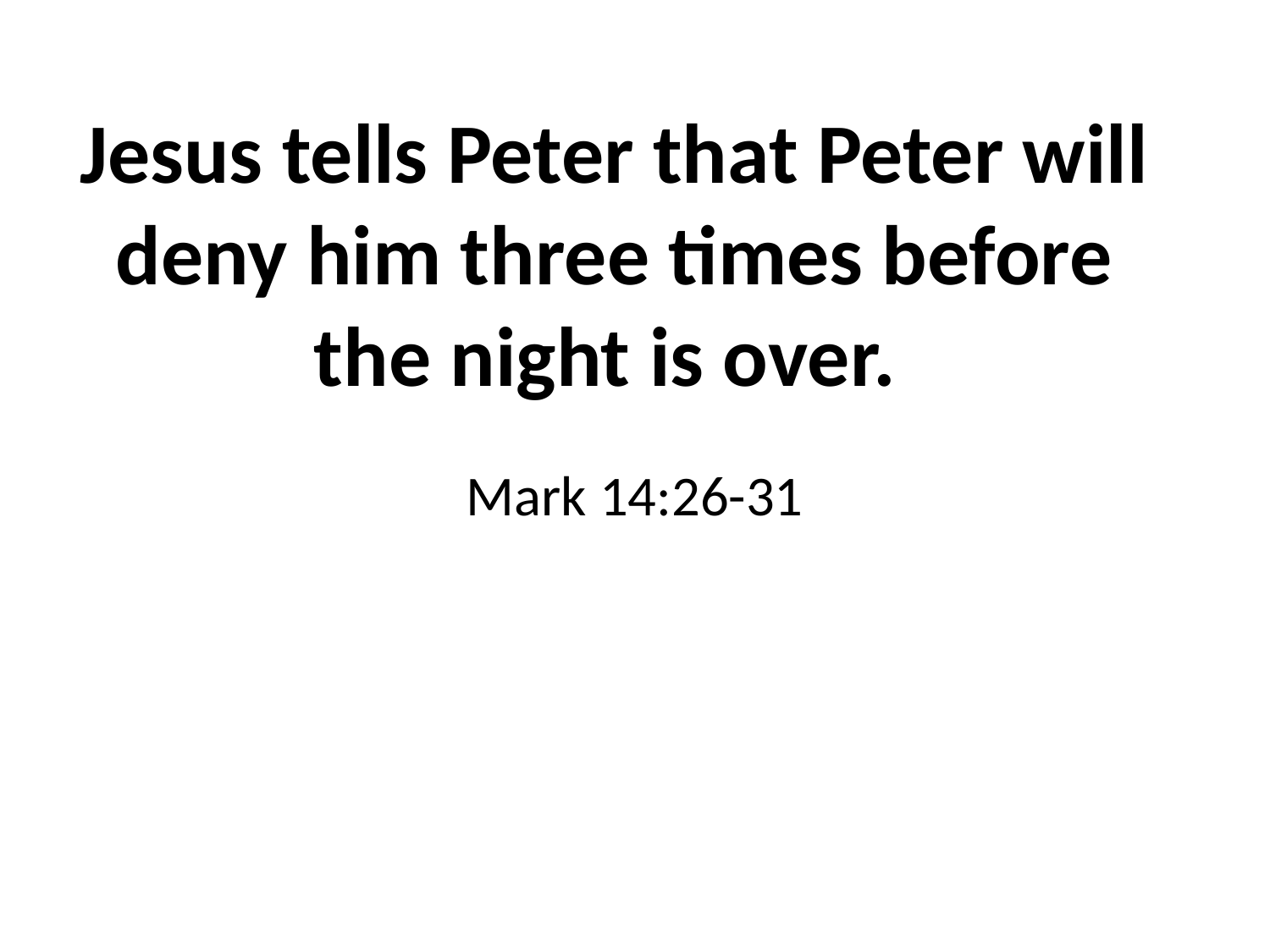

# Jesus tells Peter that Peter will deny him three times before the night is over.
Mark 14:26-31